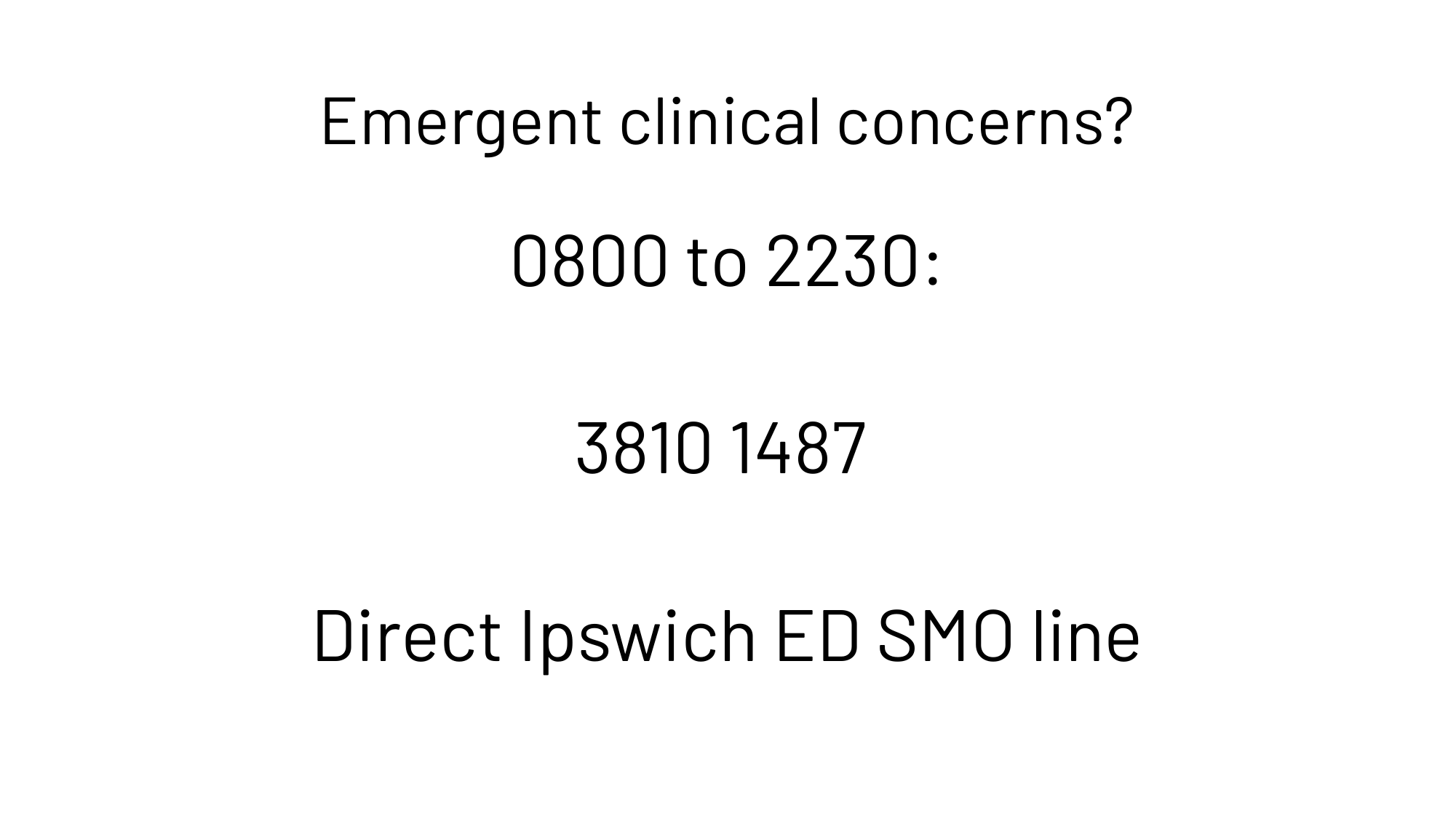

# Emergent clinical concerns?
0800 to 2230:

3810 1487

Direct Ipswich ED SMO line